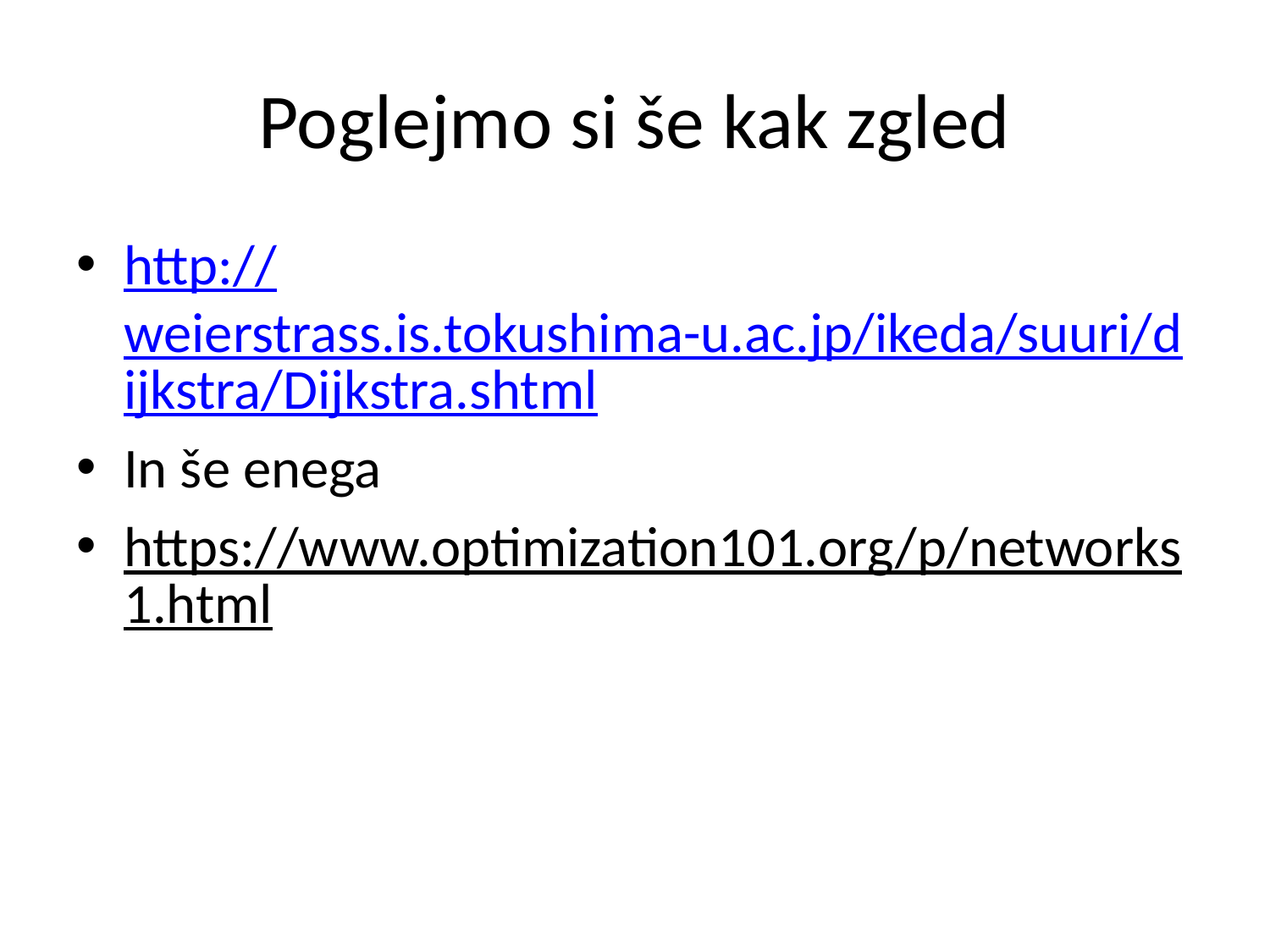

# Poglejmo si še kak zgled
http://weierstrass.is.tokushima-u.ac.jp/ikeda/suuri/dijkstra/Dijkstra.shtml
In še enega
https://www.optimization101.org/p/networks1.html